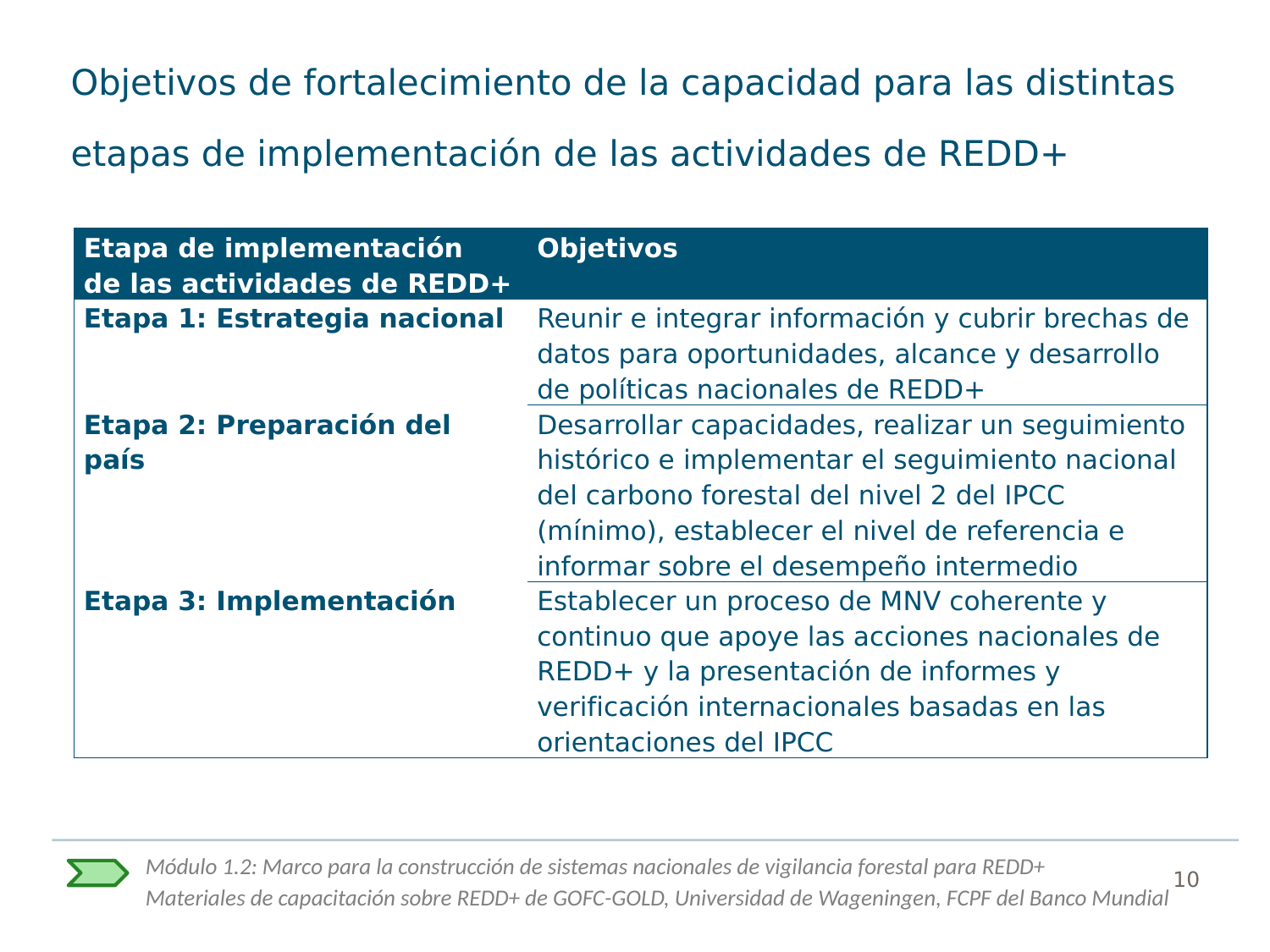

# Objetivos de fortalecimiento de la capacidad para las distintas etapas de implementación de las actividades de REDD+
| Etapa de implementación de las actividades de REDD+ | Objetivos |
| --- | --- |
| Etapa 1: Estrategia nacional | Reunir e integrar información y cubrir brechas de datos para oportunidades, alcance y desarrollo de políticas nacionales de REDD+ |
| Etapa 2: Preparación del país | Desarrollar capacidades, realizar un seguimiento histórico e implementar el seguimiento nacional del carbono forestal del nivel 2 del IPCC (mínimo), establecer el nivel de referencia e informar sobre el desempeño intermedio |
| Etapa 3: Implementación | Establecer un proceso de MNV coherente y continuo que apoye las acciones nacionales de REDD+ y la presentación de informes y verificación internacionales basadas en las orientaciones del IPCC |